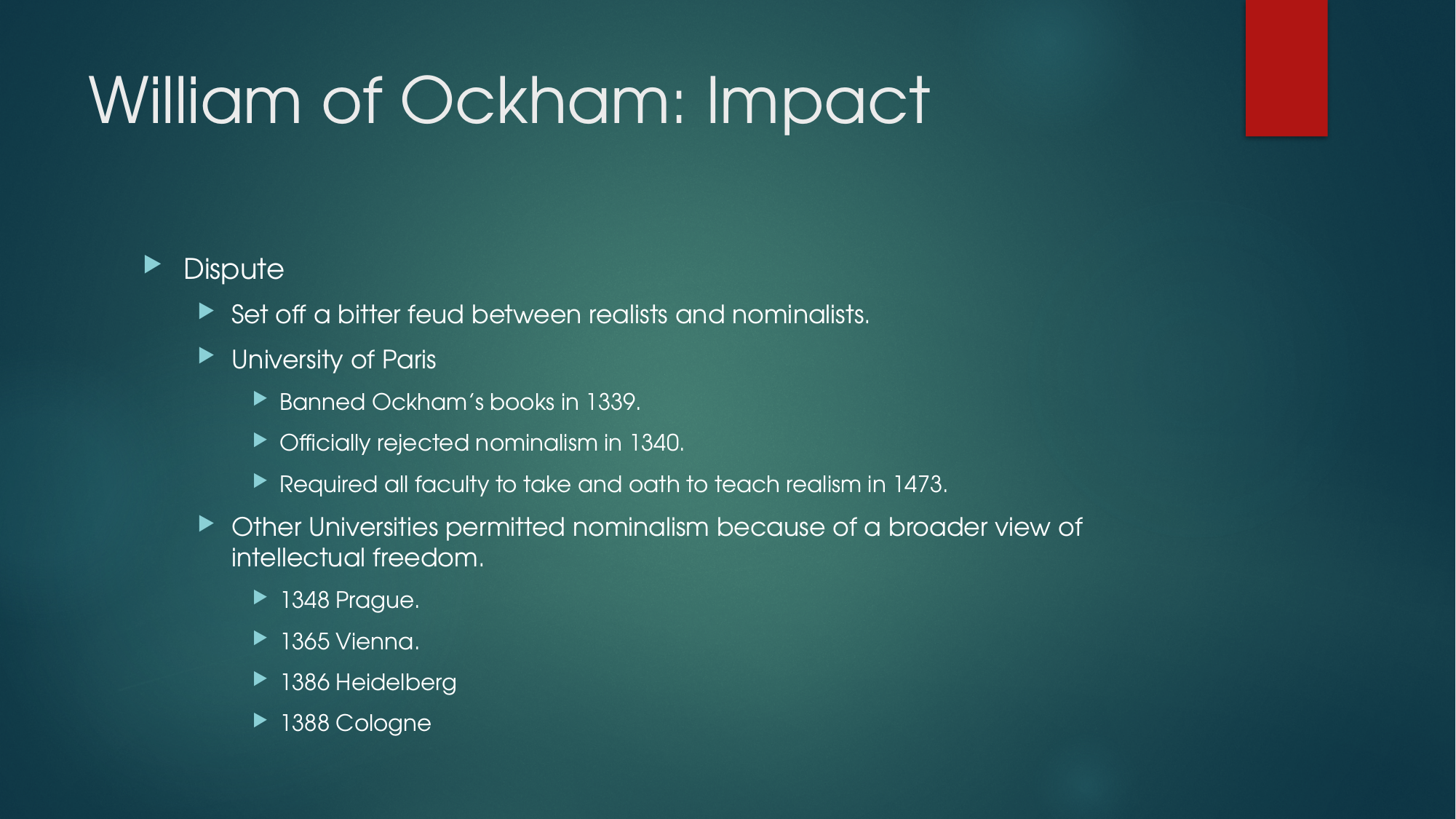

# William of Ockham: Impact
Dispute
Set off a bitter feud between realists and nominalists.
University of Paris
Banned Ockham’s books in 1339.
Officially rejected nominalism in 1340.
Required all faculty to take and oath to teach realism in 1473.
Other Universities permitted nominalism because of a broader view of intellectual freedom.
1348 Prague.
1365 Vienna.
1386 Heidelberg
1388 Cologne